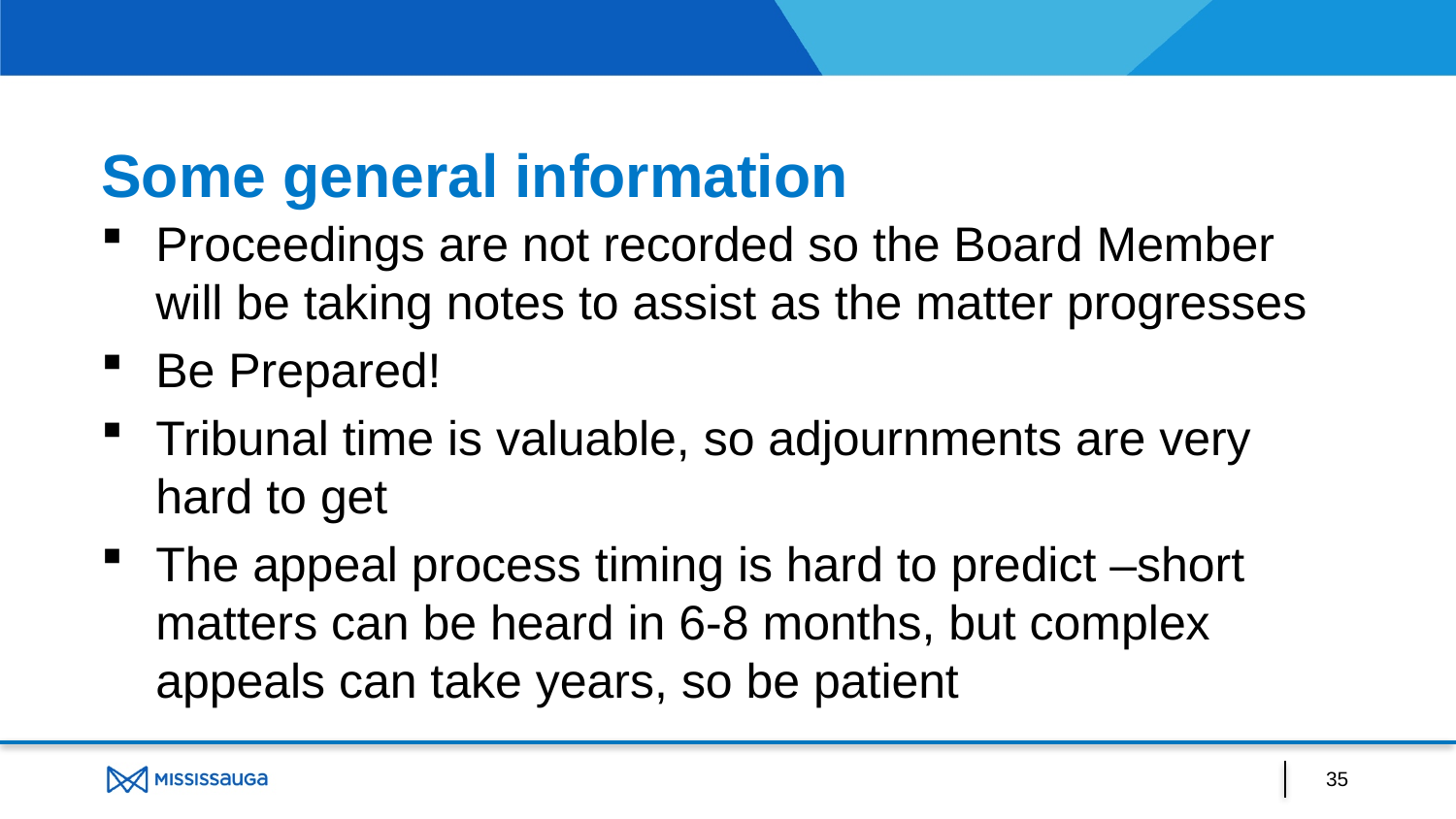

# Some general information
Proceedings are not recorded so the Board Member will be taking notes to assist as the matter progresses
Be Prepared!
Tribunal time is valuable, so adjournments are very hard to get
The appeal process timing is hard to predict –short matters can be heard in 6-8 months, but complex appeals can take years, so be patient

35